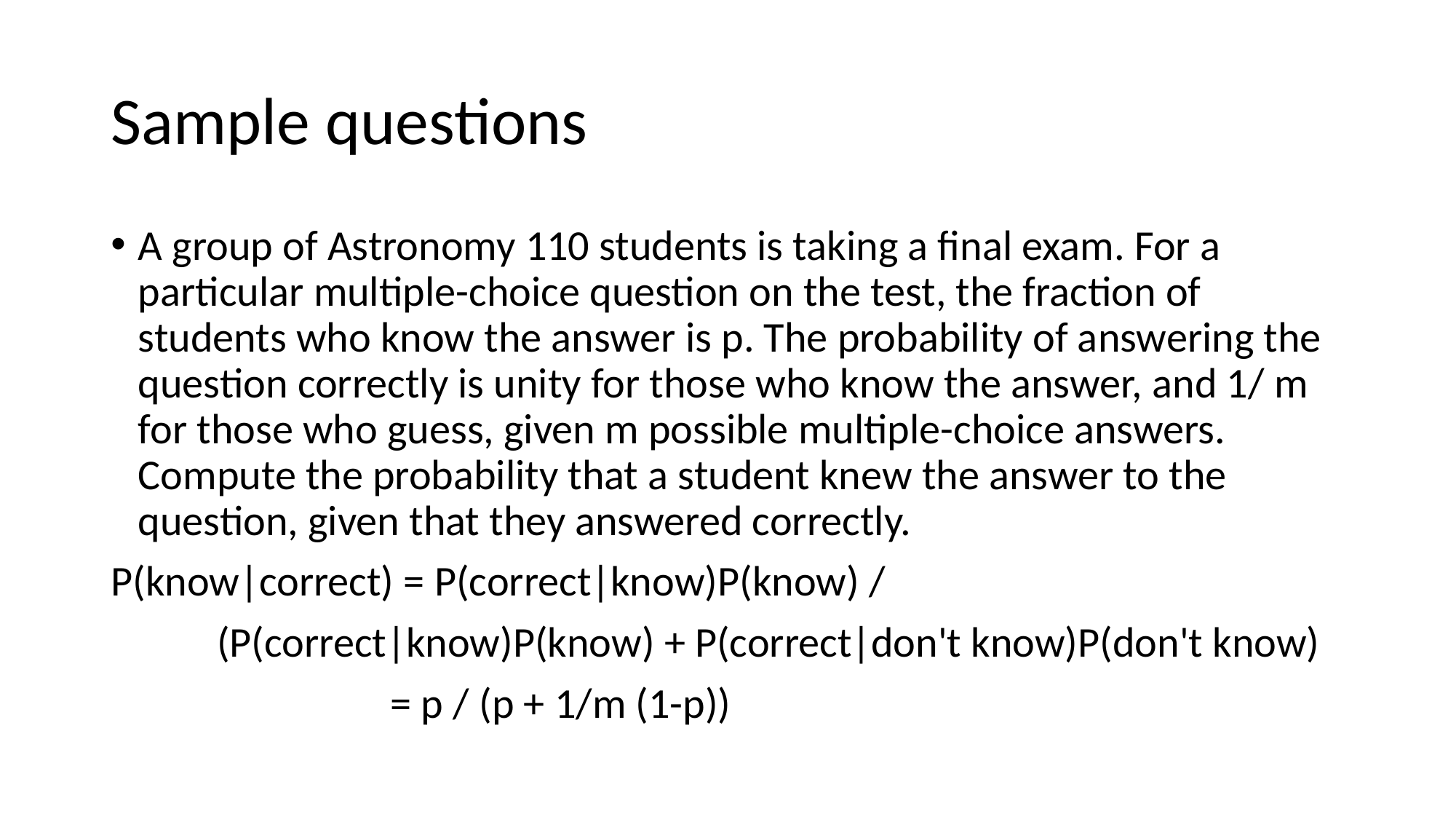

# Sample questions
A group of Astronomy 110 students is taking a final exam. For a particular multiple-choice question on the test, the fraction of students who know the answer is p. The probability of answering the question correctly is unity for those who know the answer, and 1/ m for those who guess, given m possible multiple-choice answers. Compute the probability that a student knew the answer to the question, given that they answered correctly.
P(know|correct) = P(correct|know)P(know) /
           (P(correct|know)P(know) + P(correct|don't know)P(don't know)
                             = p / (p + 1/m (1-p))